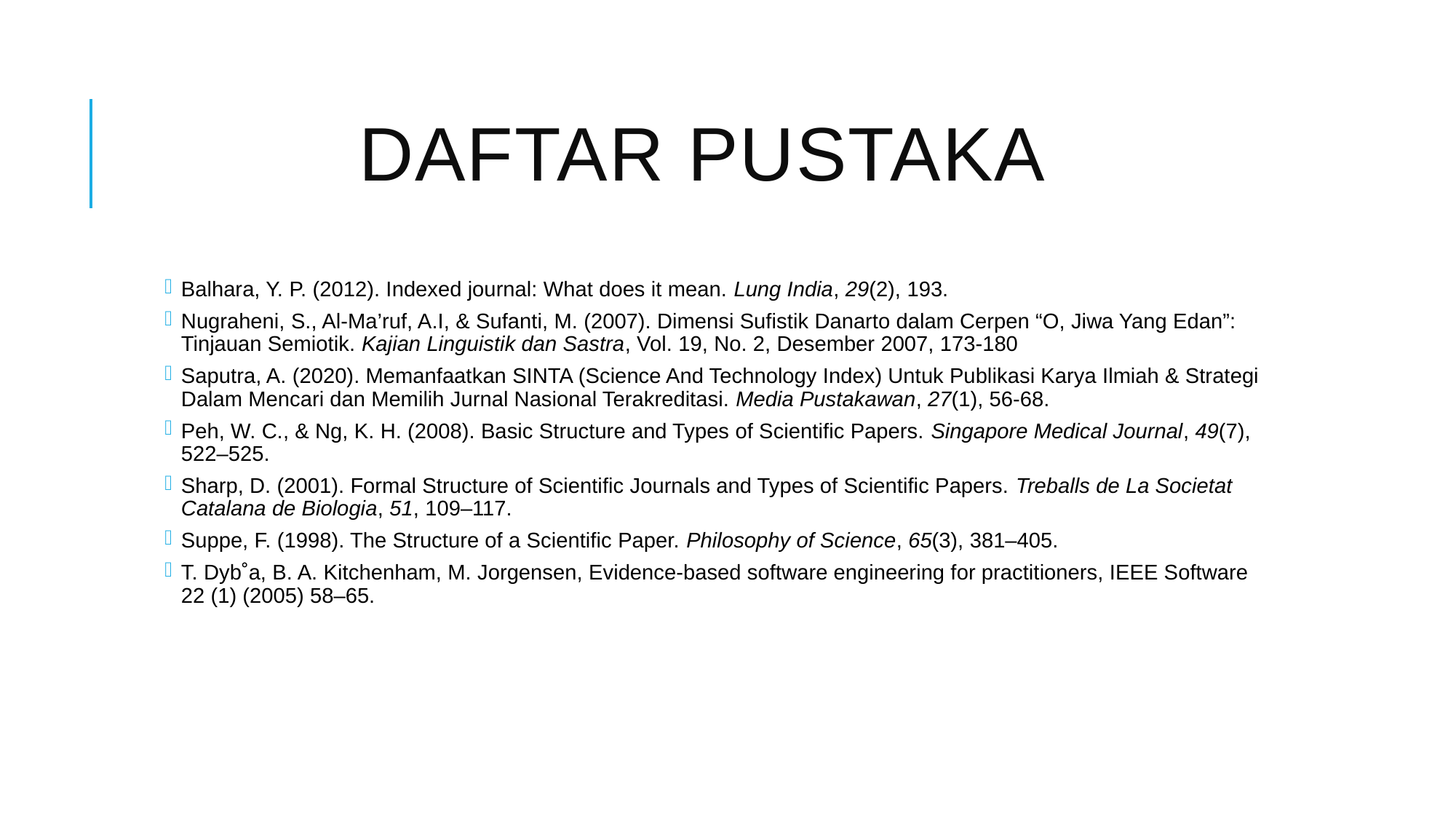

# DAFTAR PUSTAKA
Balhara, Y. P. (2012). Indexed journal: What does it mean. Lung India, 29(2), 193.
Nugraheni, S., Al-Ma’ruf, A.I, & Sufanti, M. (2007). Dimensi Sufistik Danarto dalam Cerpen “O, Jiwa Yang Edan”: Tinjauan Semiotik. Kajian Linguistik dan Sastra, Vol. 19, No. 2, Desember 2007, 173-180
Saputra, A. (2020). Memanfaatkan SINTA (Science And Technology Index) Untuk Publikasi Karya Ilmiah & Strategi Dalam Mencari dan Memilih Jurnal Nasional Terakreditasi. Media Pustakawan, 27(1), 56-68.
Peh, W. C., & Ng, K. H. (2008). Basic Structure and Types of Scientific Papers. Singapore Medical Journal, 49(7), 522–525.
Sharp, D. (2001). Formal Structure of Scientific Journals and Types of Scientific Papers. Treballs de La Societat Catalana de Biologia, 51, 109–117.
Suppe, F. (1998). The Structure of a Scientific Paper. Philosophy of Science, 65(3), 381–405.
T. Dyb˚a, B. A. Kitchenham, M. Jorgensen, Evidence-based software engineering for practitioners, IEEE Software 22 (1) (2005) 58–65.